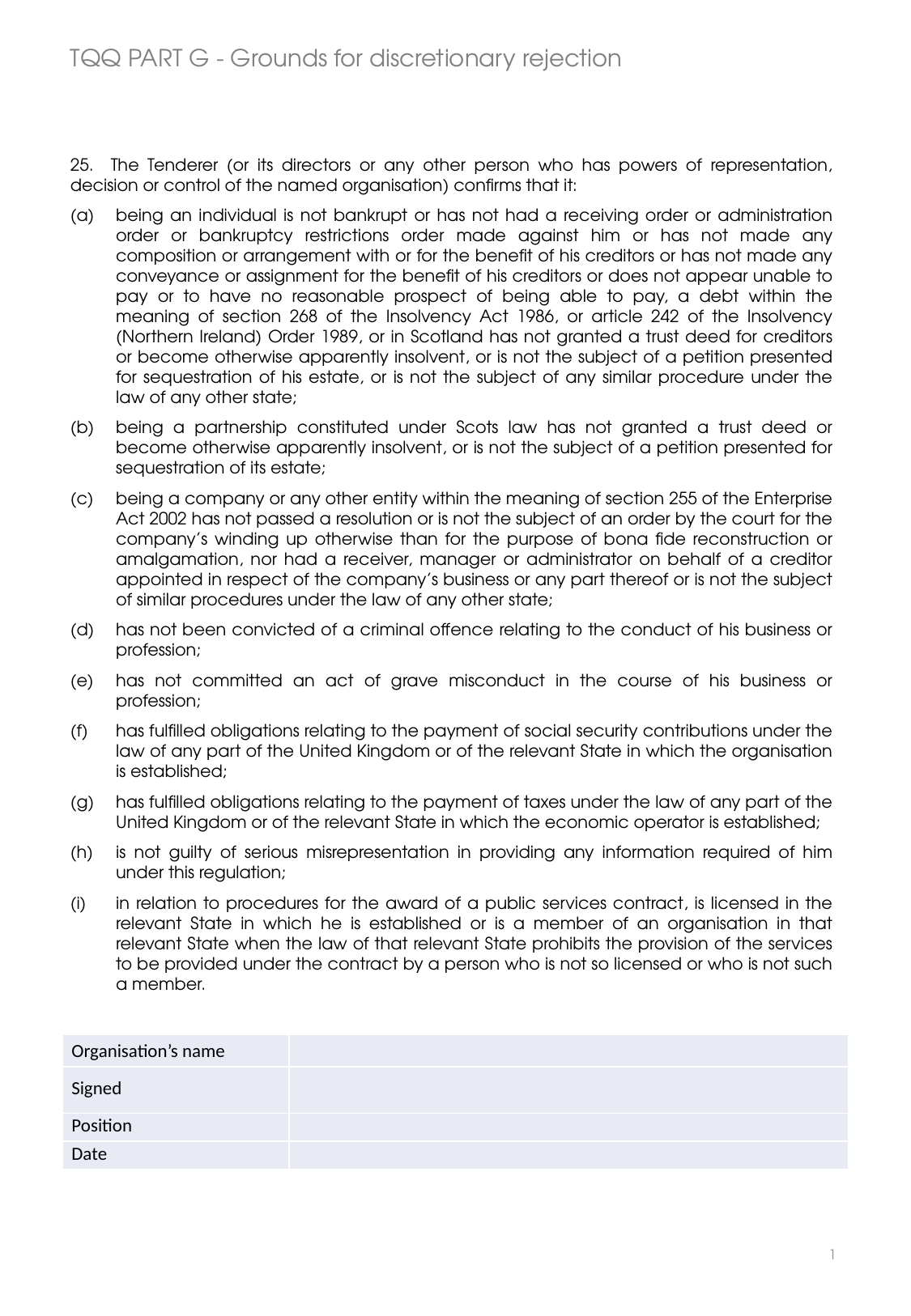

TQQ PART G - Grounds for discretionary rejection
25.  The Tenderer (or its directors or any other person who has powers of representation, decision or control of the named organisation) confirms that it:
being an individual is not bankrupt or has not had a receiving order or administration order or bankruptcy restrictions order made against him or has not made any composition or arrangement with or for the benefit of his creditors or has not made any conveyance or assignment for the benefit of his creditors or does not appear unable to pay or to have no reasonable prospect of being able to pay, a debt within the meaning of section 268 of the Insolvency Act 1986, or article 242 of the Insolvency (Northern Ireland) Order 1989, or in Scotland has not granted a trust deed for creditors or become otherwise apparently insolvent, or is not the subject of a petition presented for sequestration of his estate, or is not the subject of any similar procedure under the law of any other state;
being a partnership constituted under Scots law has not granted a trust deed or become otherwise apparently insolvent, or is not the subject of a petition presented for sequestration of its estate;
being a company or any other entity within the meaning of section 255 of the Enterprise Act 2002 has not passed a resolution or is not the subject of an order by the court for the company’s winding up otherwise than for the purpose of bona fide reconstruction or amalgamation, nor had a receiver, manager or administrator on behalf of a creditor appointed in respect of the company’s business or any part thereof or is not the subject of similar procedures under the law of any other state;
has not been convicted of a criminal offence relating to the conduct of his business or profession;
has not committed an act of grave misconduct in the course of his business or profession;
has fulfilled obligations relating to the payment of social security contributions under the law of any part of the United Kingdom or of the relevant State in which the organisation is established;
has fulfilled obligations relating to the payment of taxes under the law of any part of the United Kingdom or of the relevant State in which the economic operator is established;
is not guilty of serious misrepresentation in providing any information required of him under this regulation;
in relation to procedures for the award of a public services contract, is licensed in the relevant State in which he is established or is a member of an organisation in that relevant State when the law of that relevant State prohibits the provision of the services to be provided under the contract by a person who is not so licensed or who is not such a member.

| Organisation’s name |  |
| --- | --- |
| Signed |  |
| Position |  |
| Date |  |
1